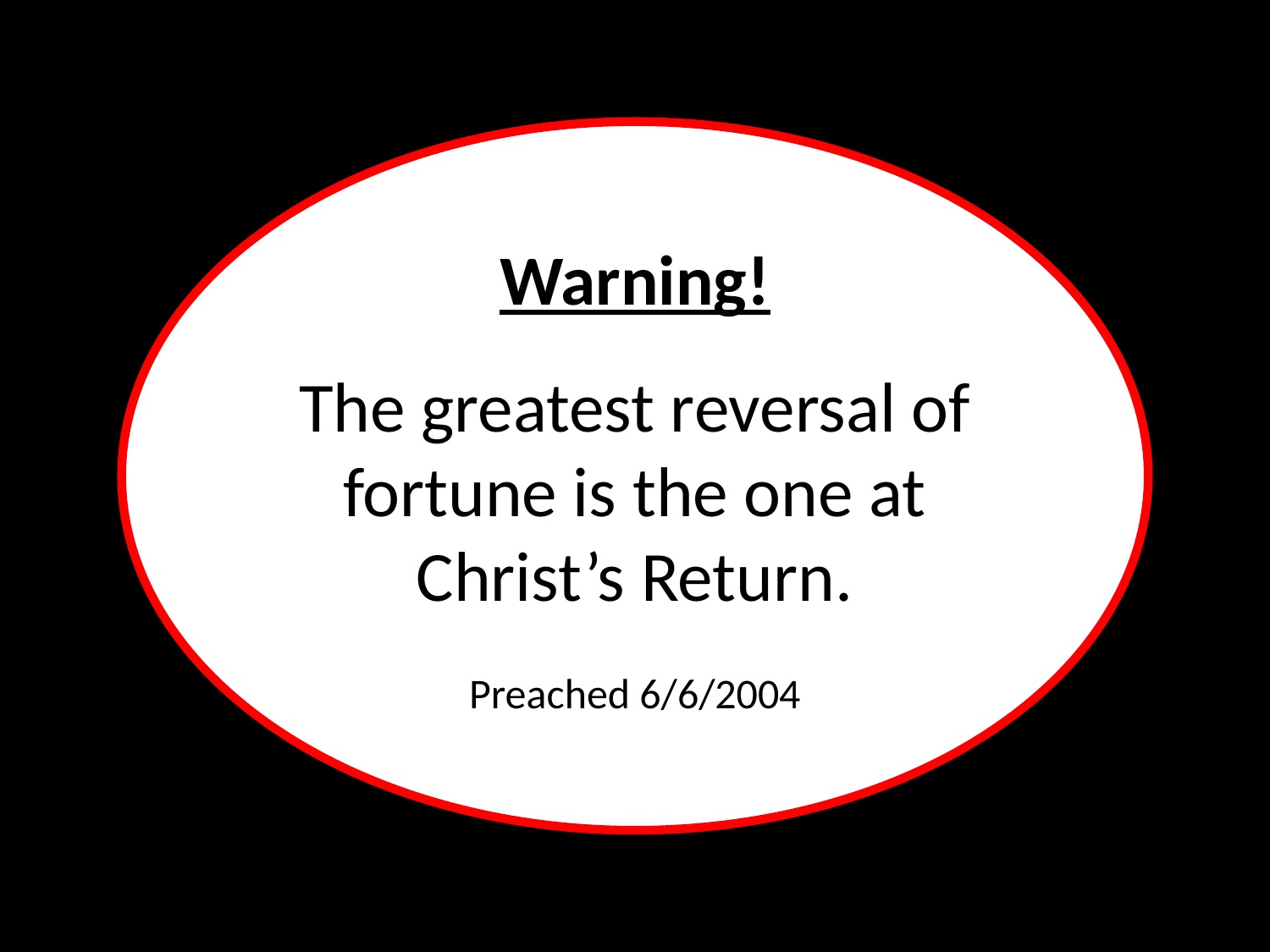

Warning!

The greatest reversal of fortune is the one at Christ’s Return.

Preached 6/6/2004